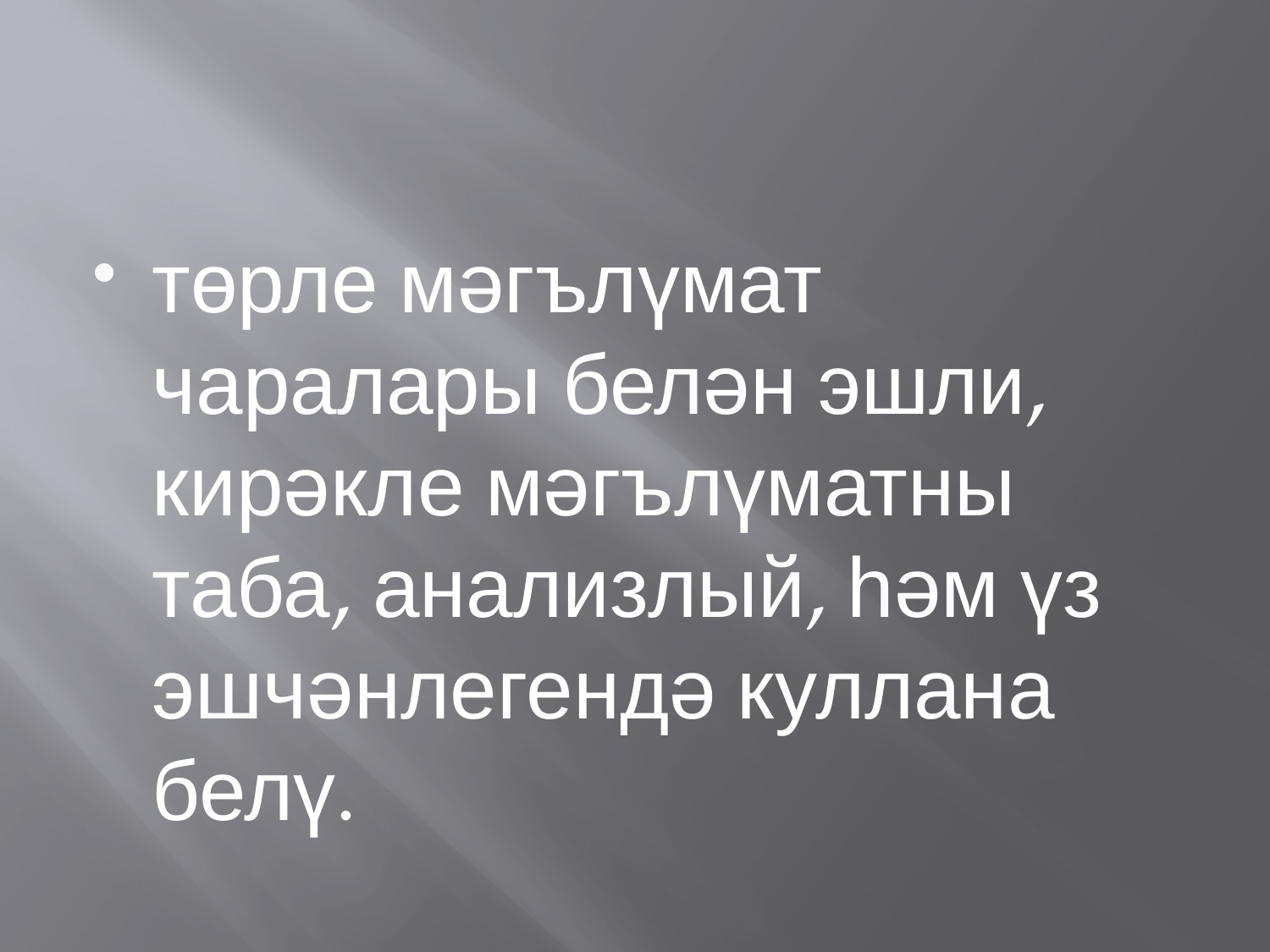

#
төрле мәгълүмат чаралары белән эшли, кирәкле мәгълүматны таба, анализлый, һәм үз эшчәнлегендә куллана белү.